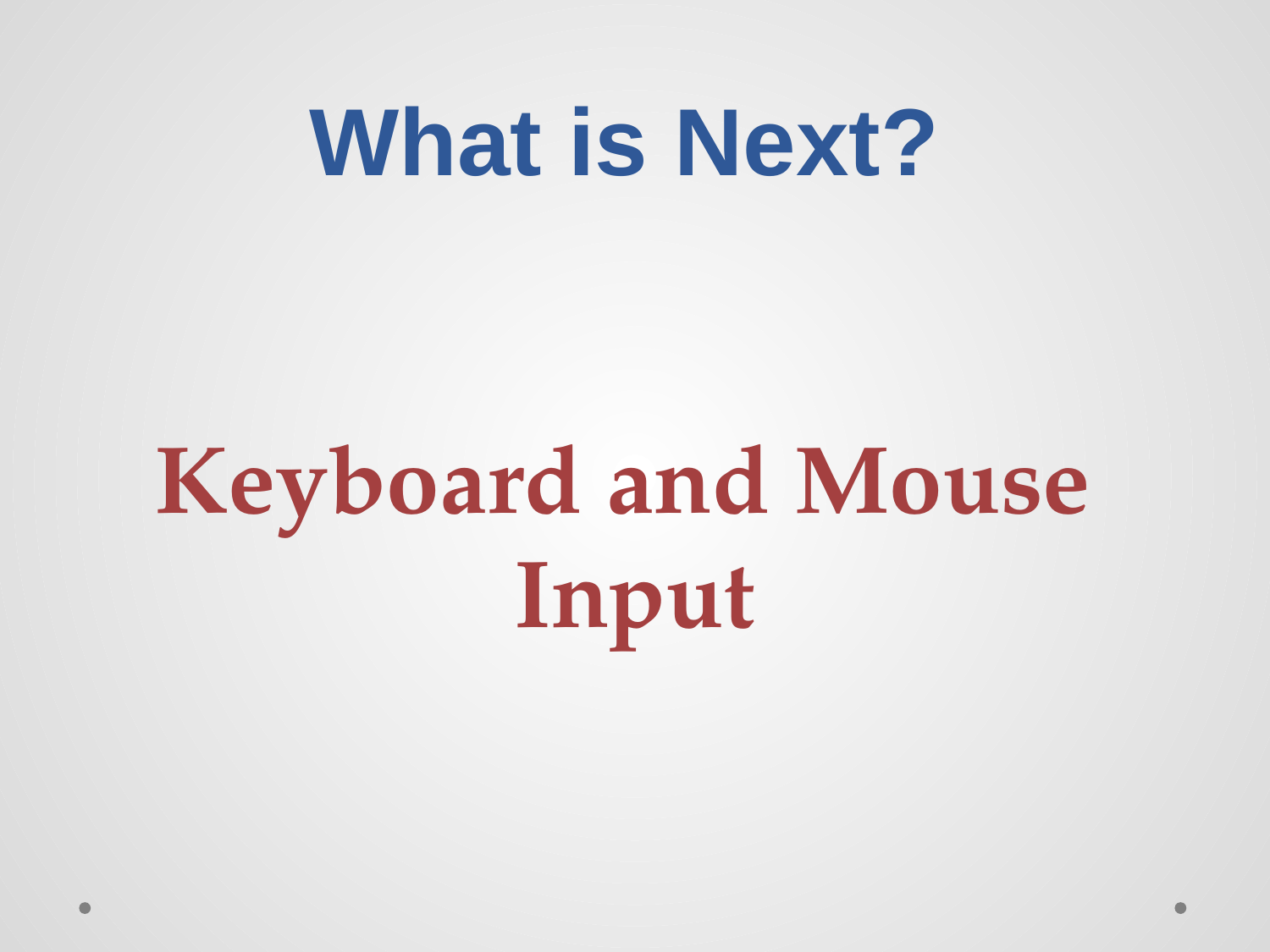

# What is Next?

Keyboard and Mouse
Input